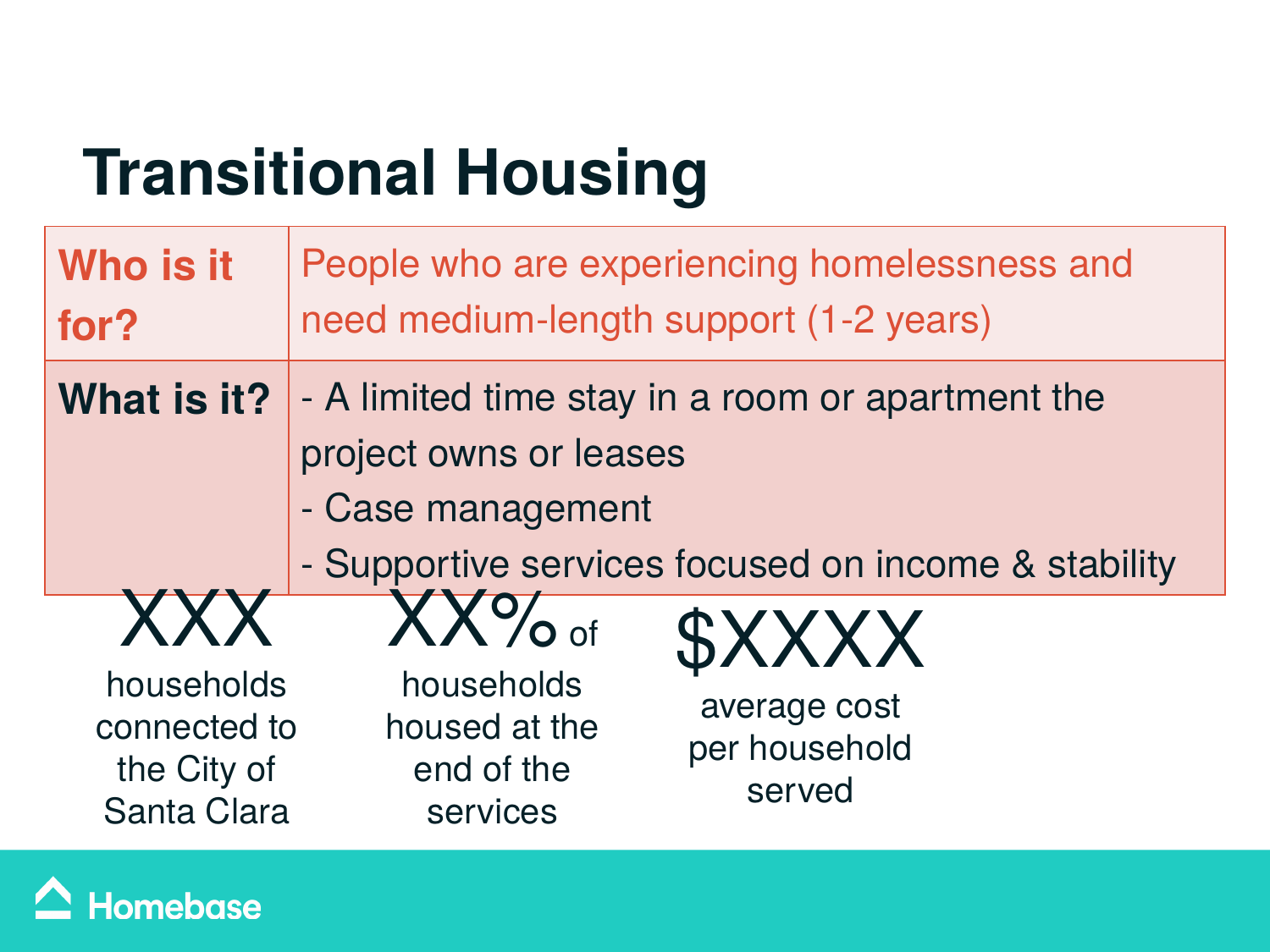

Transitional Housing
| Who is it for? | People who are experiencing homelessness and need medium-length support (1-2 years) |
| --- | --- |
| What is it? | - A limited time stay in a room or apartment the project owns or leases - Case management - Supportive services focused on income & stability |
XX% of households housed at the end of the services
XXX households connected to the City of Santa Clara
$XXXX average cost per household served